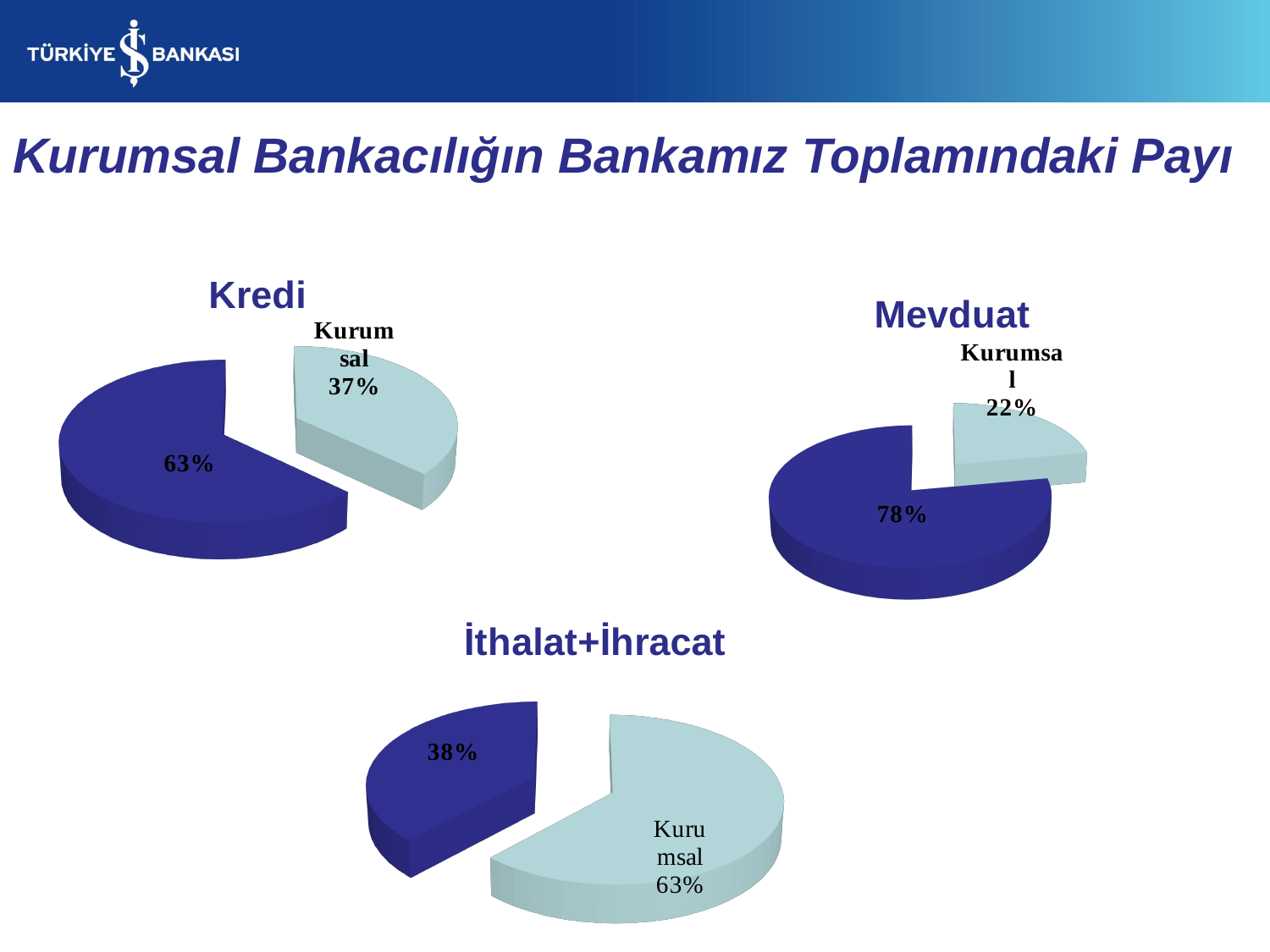

# Kurumsal Bankacılığın Bankamız Toplamındaki Payı

[unsupported chart]

[unsupported chart]

[unsupported chart]